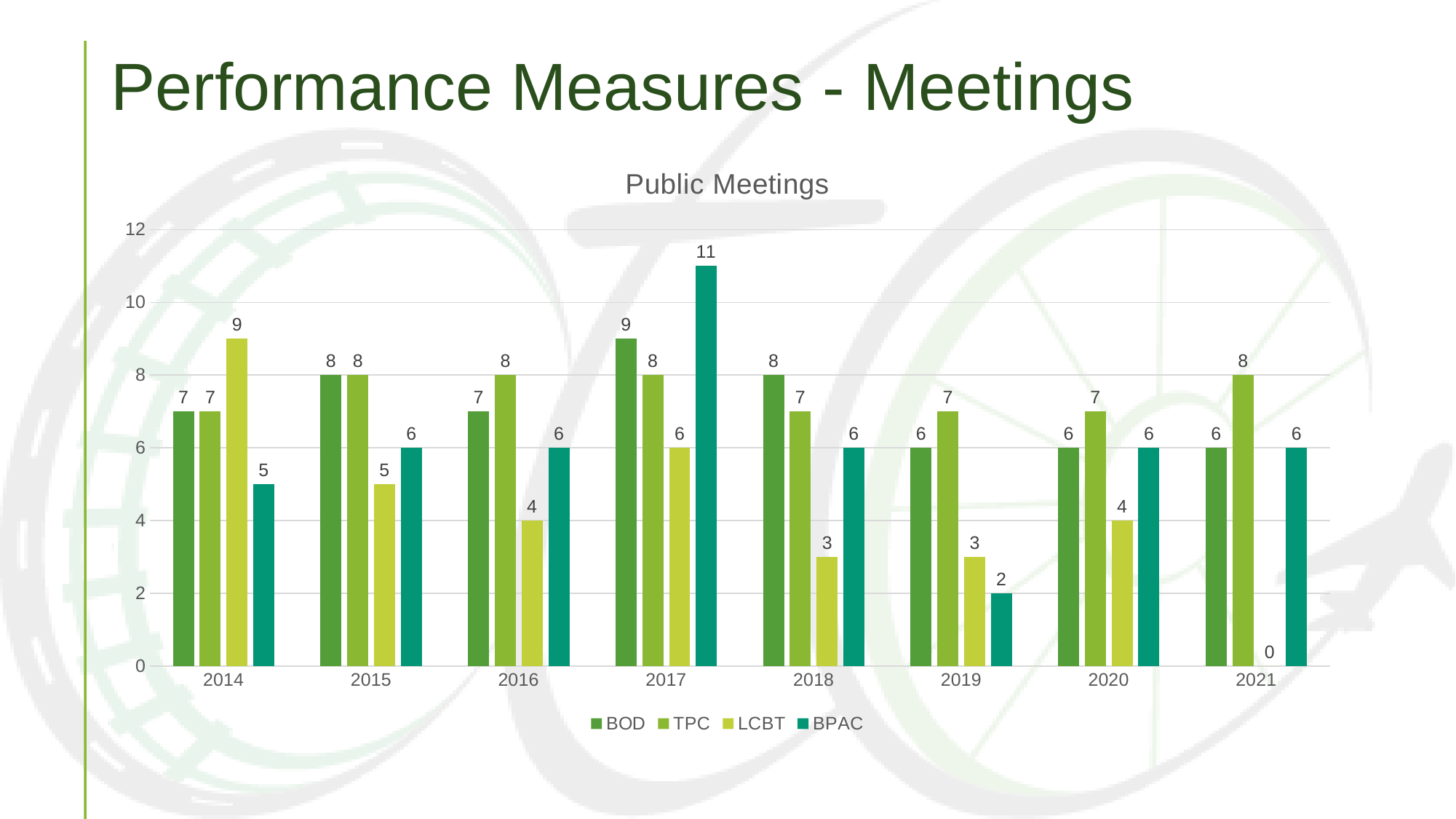

# Performance Measures - Meetings

### Chart: Public Meetings

| Category | BOD | TPC | LCBT | BPAC |
|---|---|---|---|---|
| 2014 | 7.0 | 7.0 | 9.0 | 5.0 |
| 2015 | 8.0 | 8.0 | 5.0 | 6.0 |
| 2016 | 7.0 | 8.0 | 4.0 | 6.0 |
| 2017 | 9.0 | 8.0 | 6.0 | 11.0 |
| 2018 | 8.0 | 7.0 | 3.0 | 6.0 |
| 2019 | 6.0 | 7.0 | 3.0 | 2.0 |
| 2020 | 6.0 | 7.0 | 4.0 | 6.0 |
| 2021 | 6.0 | 8.0 | 0.0 | 6.0 |